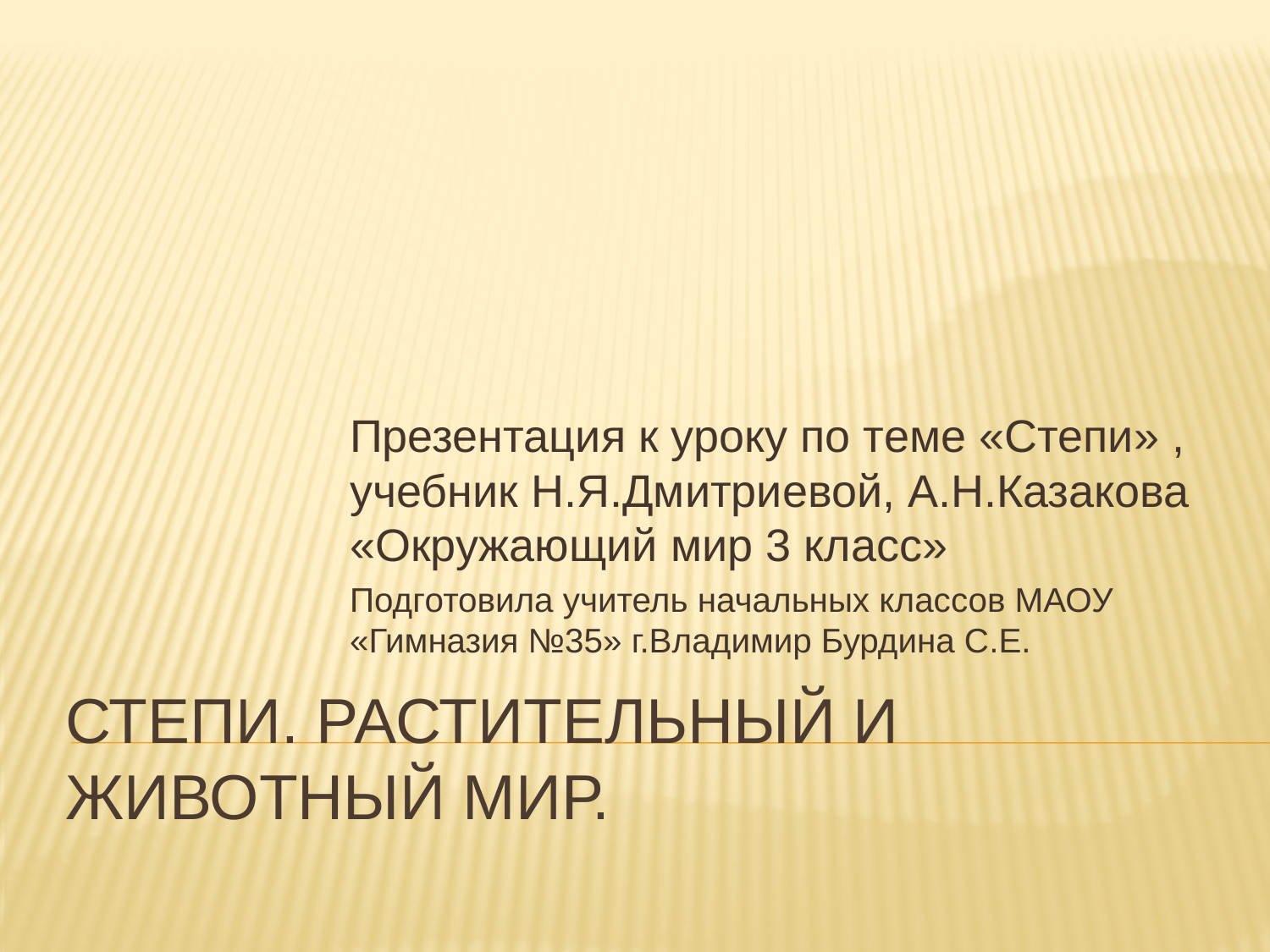

Презентация к уроку по теме «Степи» , учебник Н.Я.Дмитриевой, А.Н.Казакова «Окружающий мир 3 класс»
Подготовила учитель начальных классов МАОУ «Гимназия №35» г.Владимир Бурдина С.Е.
# Степи. Растительный и животный мир.